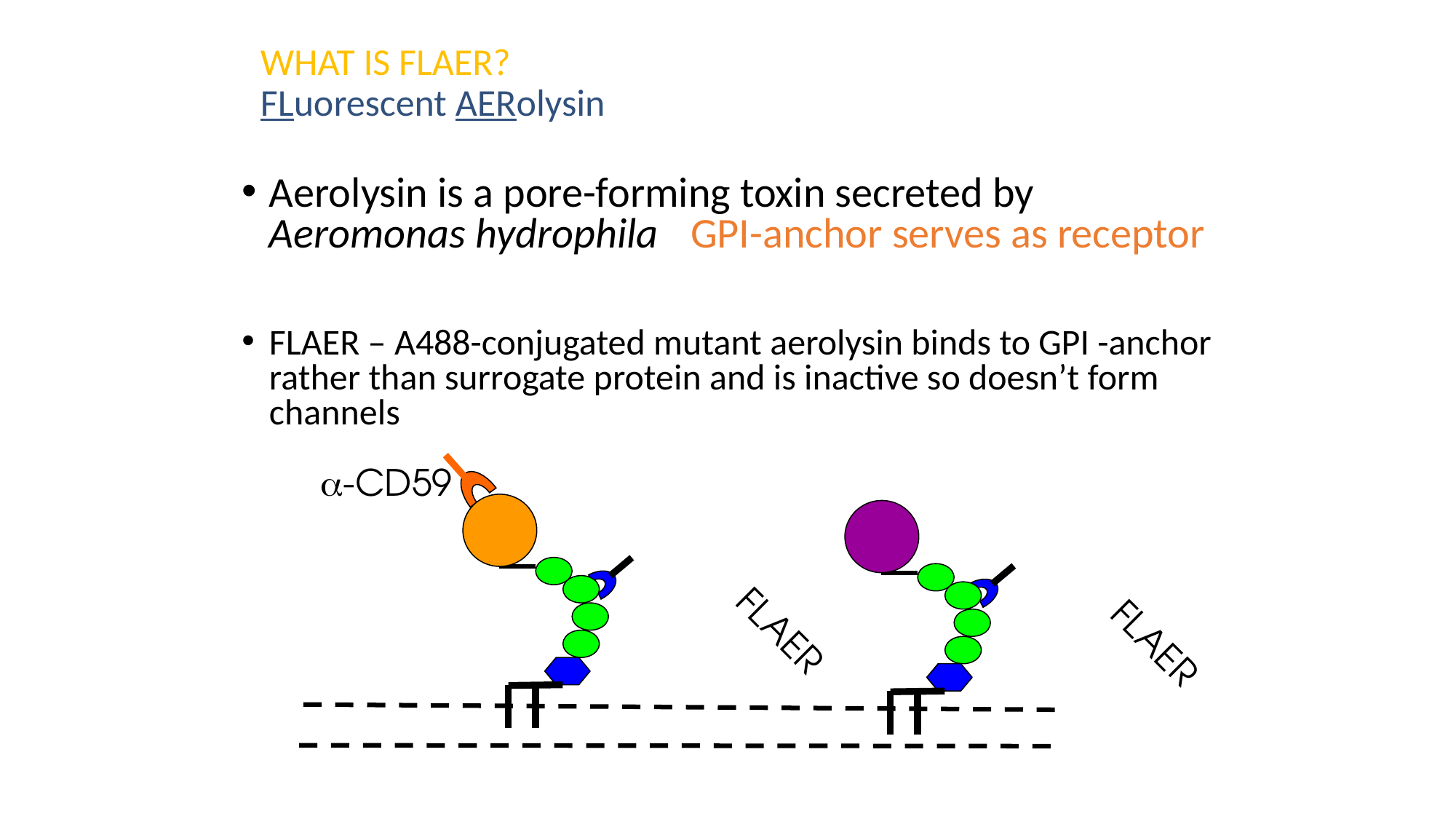

WHAT IS FLAER?
FLuorescent AERolysin
Aerolysin is a pore-forming toxin secreted by Aeromonas hydrophila - GPI-anchor serves as receptor

FLAER – A488-conjugated mutant aerolysin binds to GPI -anchor rather than surrogate protein and is inactive so doesn’t form channels
a-CD59

FLAER

FLAER